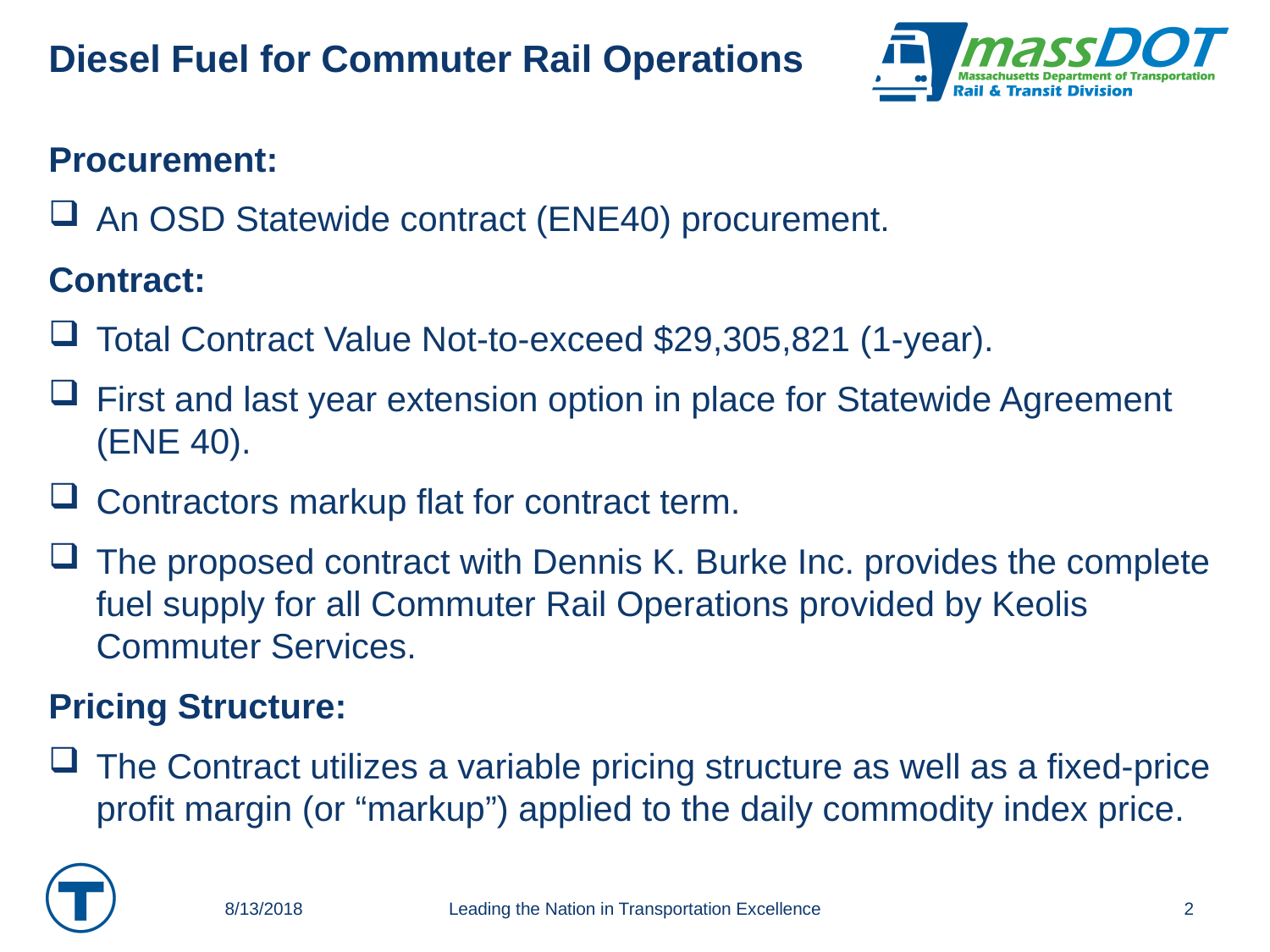

# Diesel Fuel for Commuter Rail Operations
Procurement:
An OSD Statewide contract (ENE40) procurement.
Contract:
Total Contract Value Not-to-exceed $29,305,821 (1-year).
First and last year extension option in place for Statewide Agreement (ENE 40).
Contractors markup flat for contract term.
The proposed contract with Dennis K. Burke Inc. provides the complete fuel supply for all Commuter Rail Operations provided by Keolis Commuter Services.
Pricing Structure:
The Contract utilizes a variable pricing structure as well as a fixed-price profit margin (or “markup”) applied to the daily commodity index price.

8/13/2018
Leading the Nation in Transportation Excellence
2